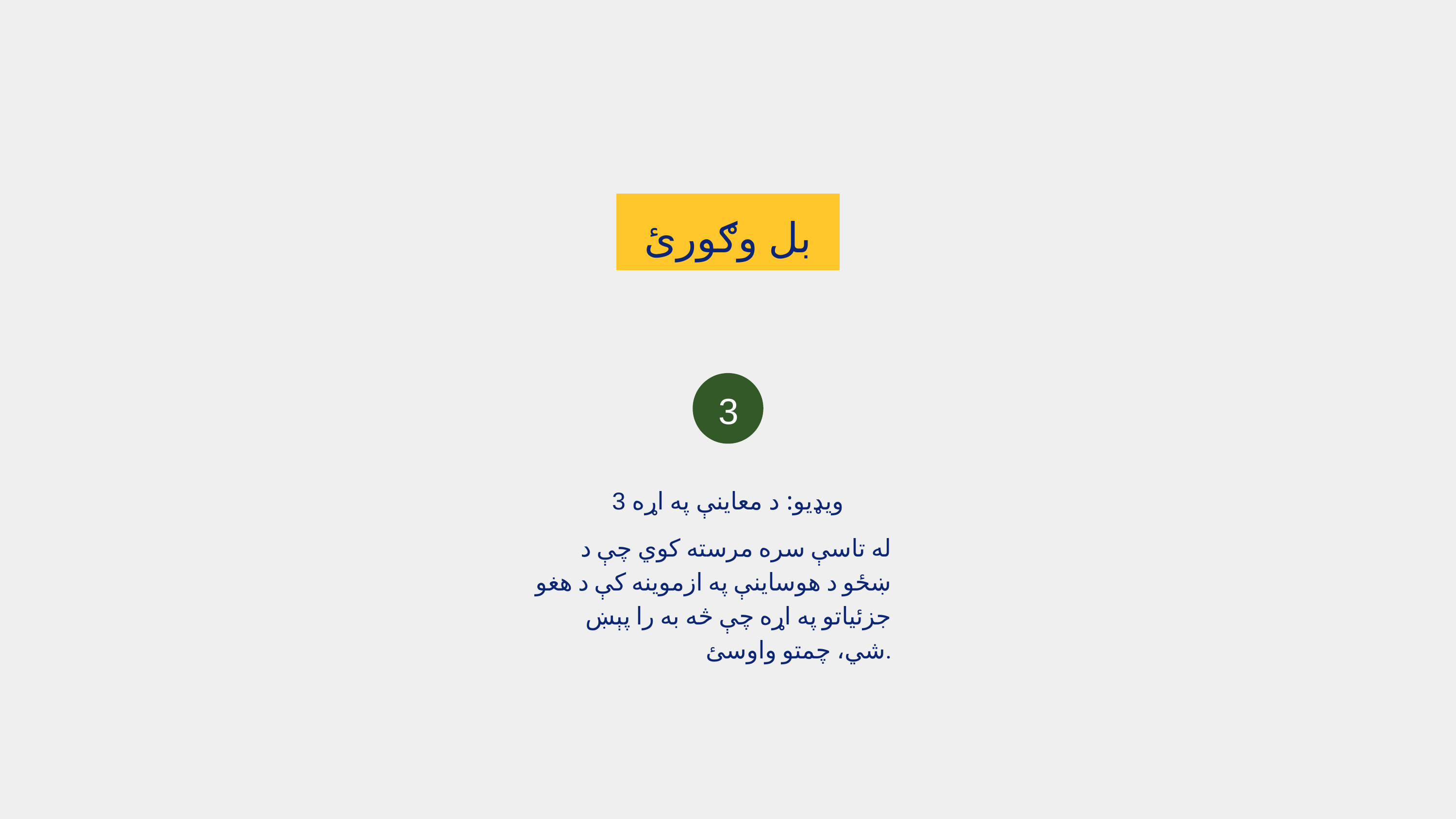

بل وګورئ

3
3 ویډیو: د معاینې په اړه
له تاسې سره مرسته کوي چې د ښځو د هوساینې په ازموینه کې د هغو جزئیاتو په اړه چې څه به را پېښ شي، چمتو واوسئ.